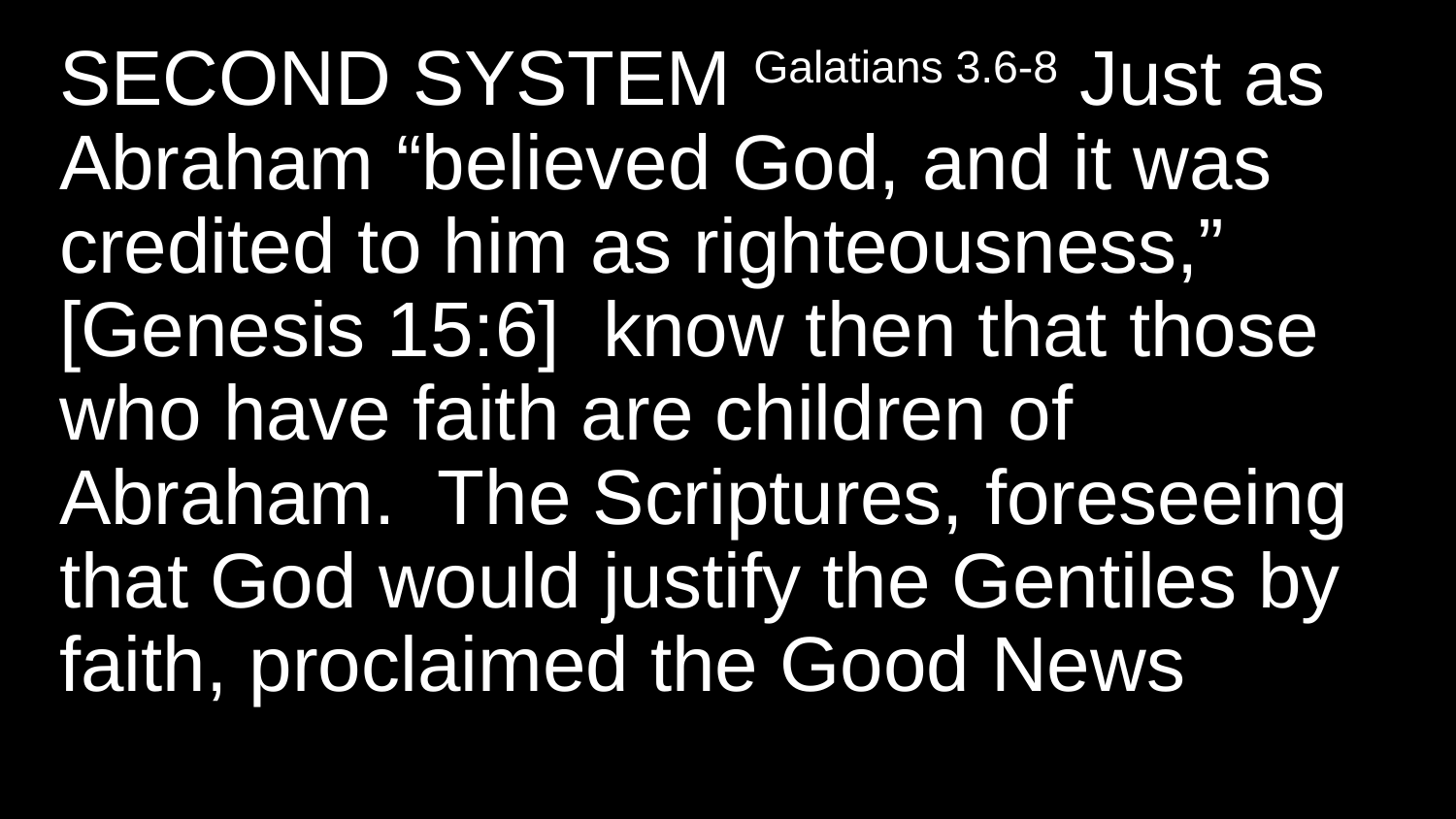

SECOND SYSTEM Galatians 3.6-8 Just as Abraham “believed God, and it was credited to him as righteousness,” [Genesis 15:6]  know then that those who have faith are children of Abraham.  The Scriptures, foreseeing that God would justify the Gentiles by faith, proclaimed the Good News